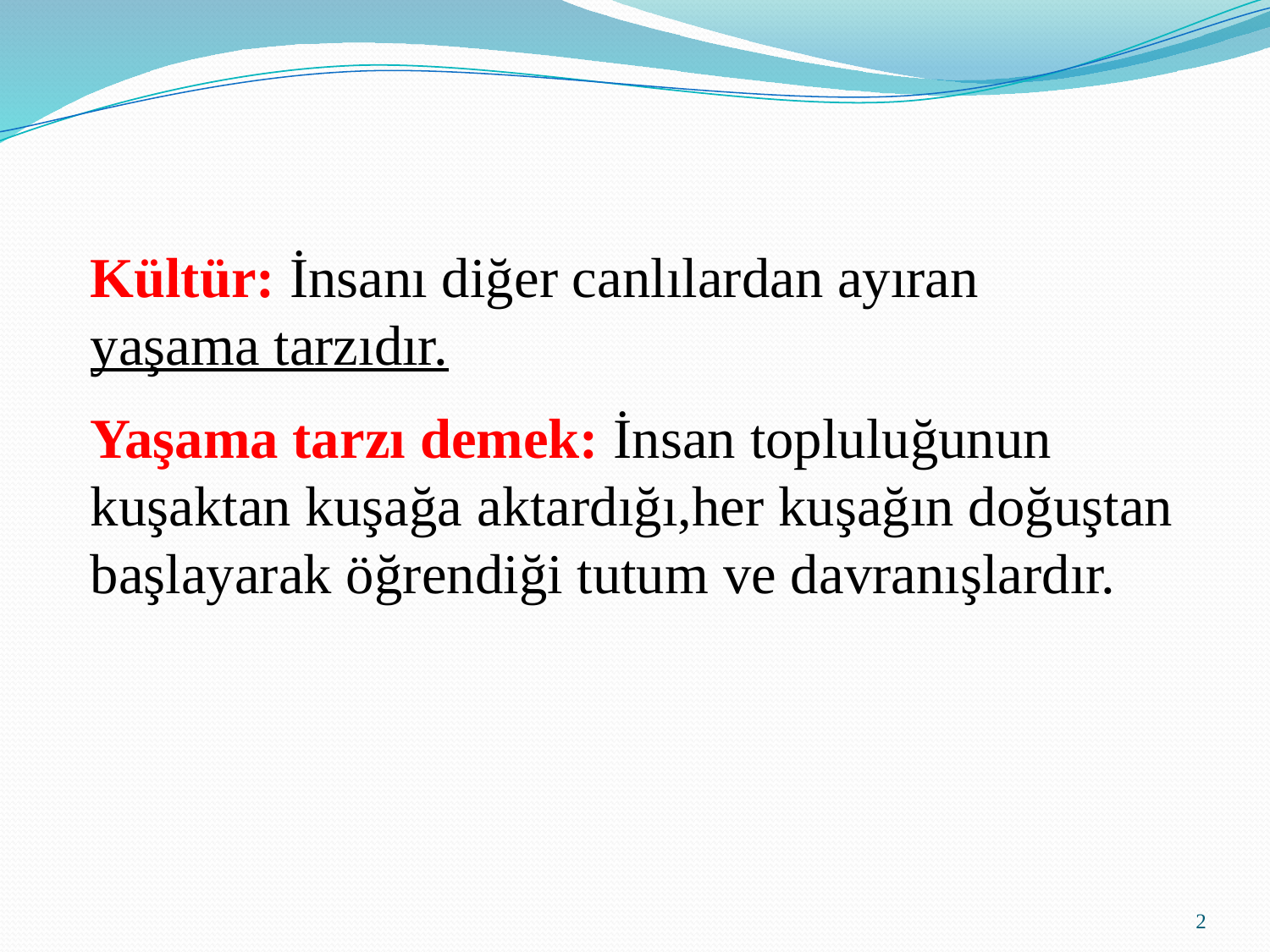

|  |
| --- |
Kültür: İnsanı diğer canlılardan ayıran
yaşama tarzıdır.

Yaşama tarzı demek: İnsan topluluğunun
kuşaktan kuşağa aktardığı,her kuşağın doğuştan
başlayarak öğrendiği tutum ve davranışlardır.
2